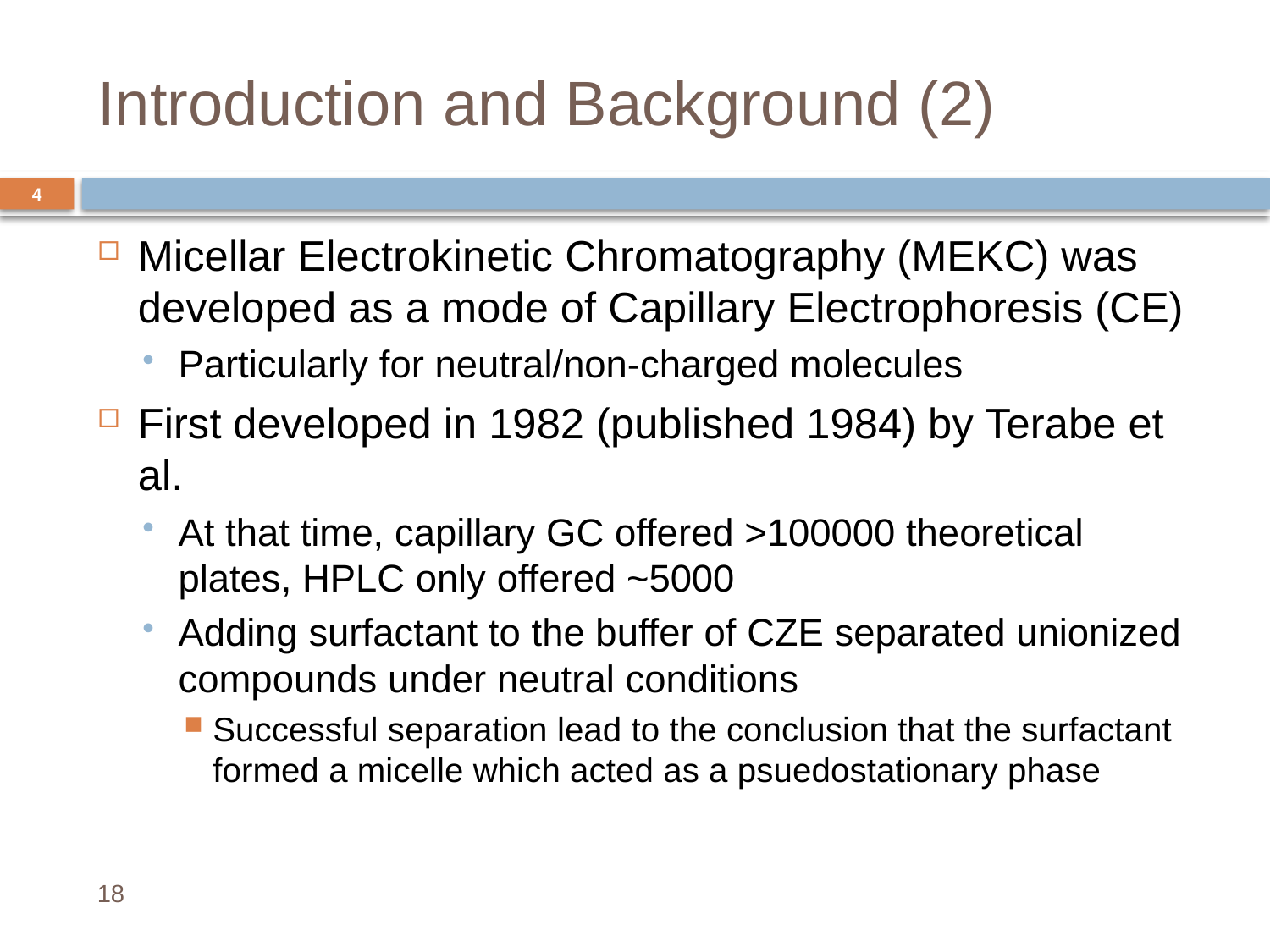

# Introduction and Background (2)
4
Micellar Electrokinetic Chromatography (MEKC) was developed as a mode of Capillary Electrophoresis (CE)
Particularly for neutral/non-charged molecules
First developed in 1982 (published 1984) by Terabe et al.
At that time, capillary GC offered >100000 theoretical plates, HPLC only offered ~5000
Adding surfactant to the buffer of CZE separated unionized compounds under neutral conditions
Successful separation lead to the conclusion that the surfactant formed a micelle which acted as a psuedostationary phase
18